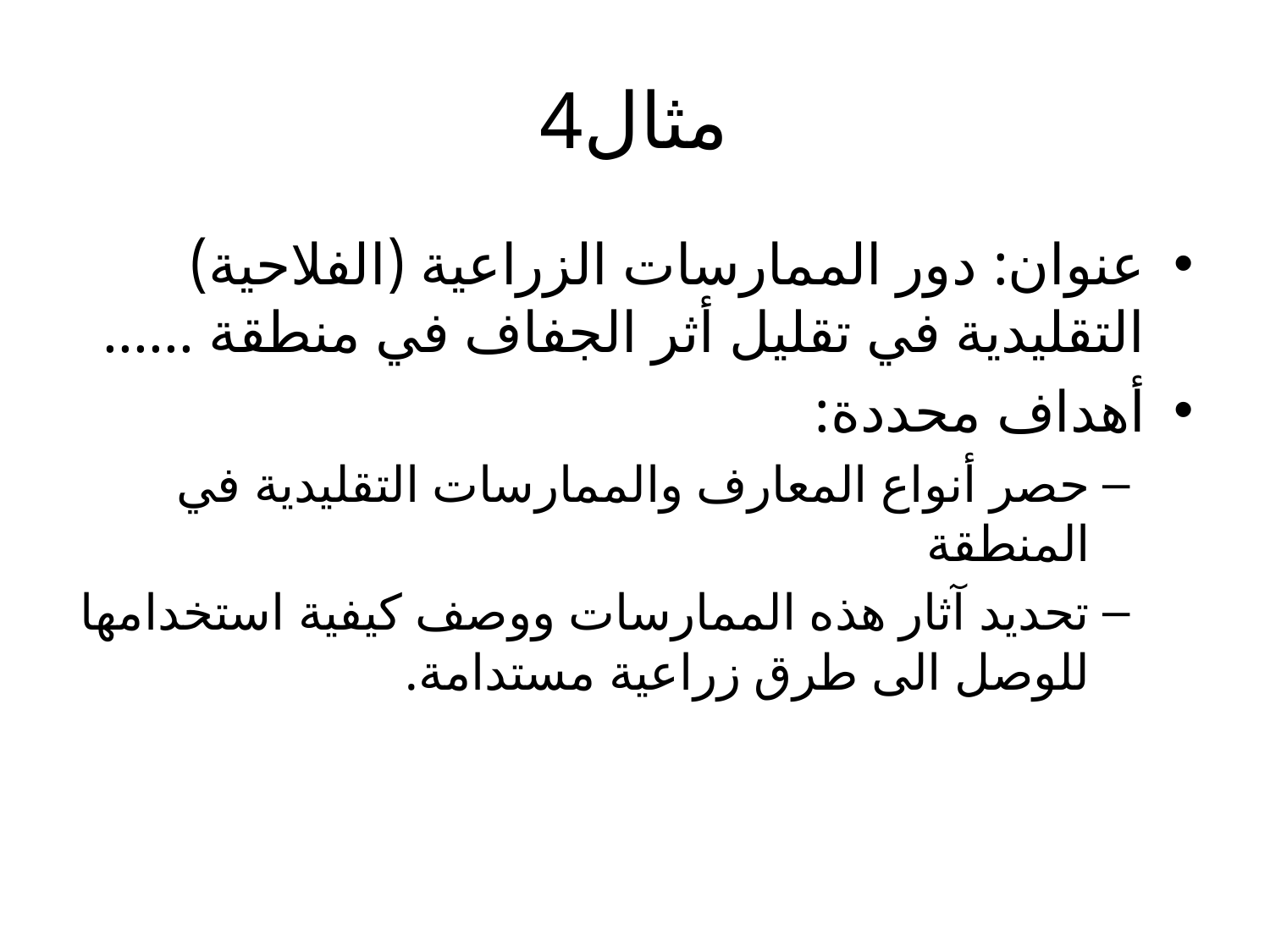

# مثال4
عنوان: دور الممارسات الزراعية (الفلاحية) التقليدية في تقليل أثر الجفاف في منطقة ......
أهداف محددة:
حصر أنواع المعارف والممارسات التقليدية في المنطقة
تحديد آثار هذه الممارسات ووصف كيفية استخدامها للوصل الى طرق زراعية مستدامة.